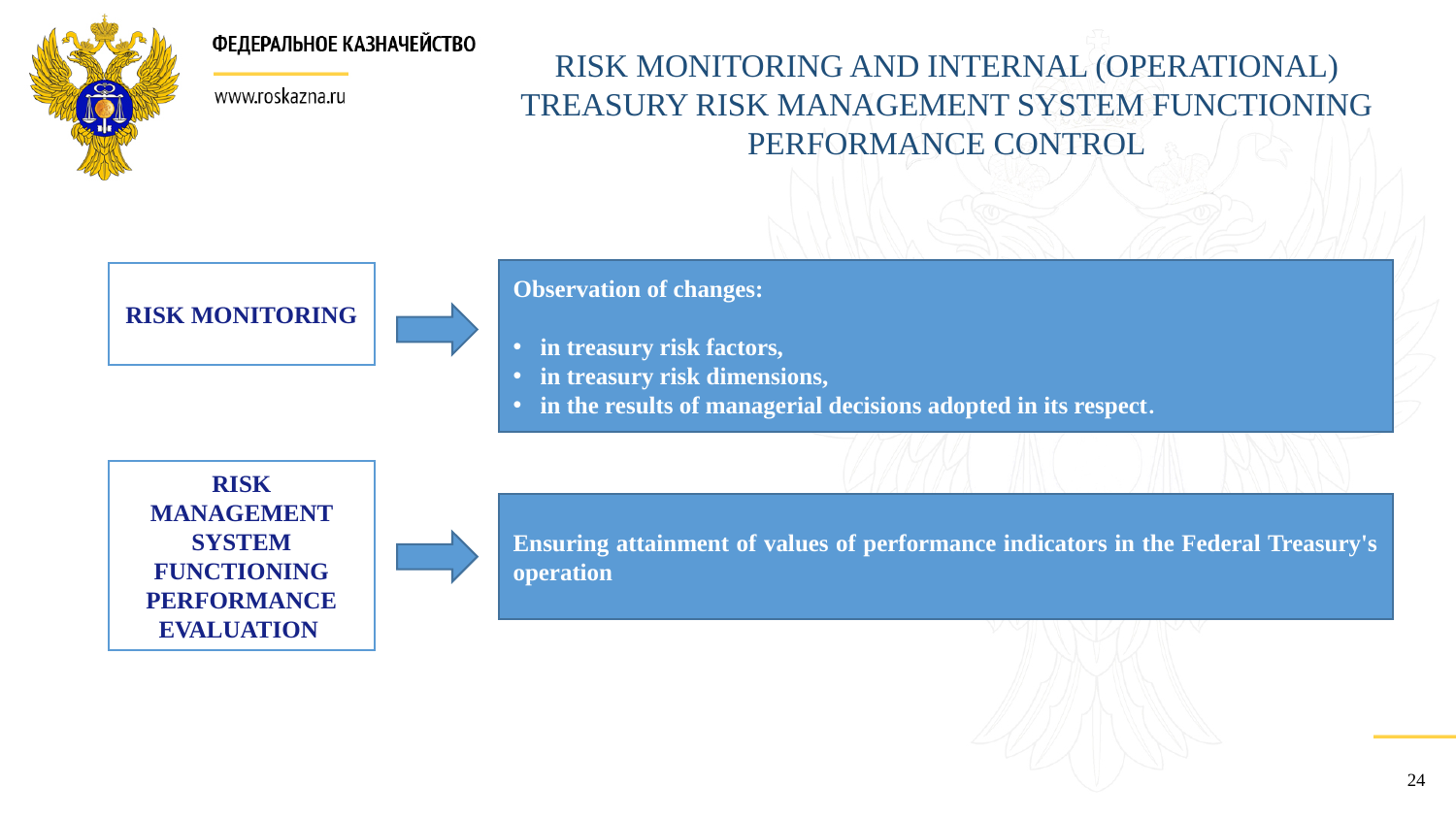

RISK MONITORING AND INTERNAL (OPERATIONAL) TREASURY RISK MANAGEMENT SYSTEM FUNCTIONING PERFORMANCE CONTROL
Observation of changes:

in treasury risk factors,
in treasury risk dimensions,
in the results of managerial decisions adopted in its respect.

RISK MONITORING

RISK MANAGEMENT SYSTEM FUNCTIONING PERFORMANCE EVALUATION
Ensuring attainment of values of performance indicators in the Federal Treasury's operation

24